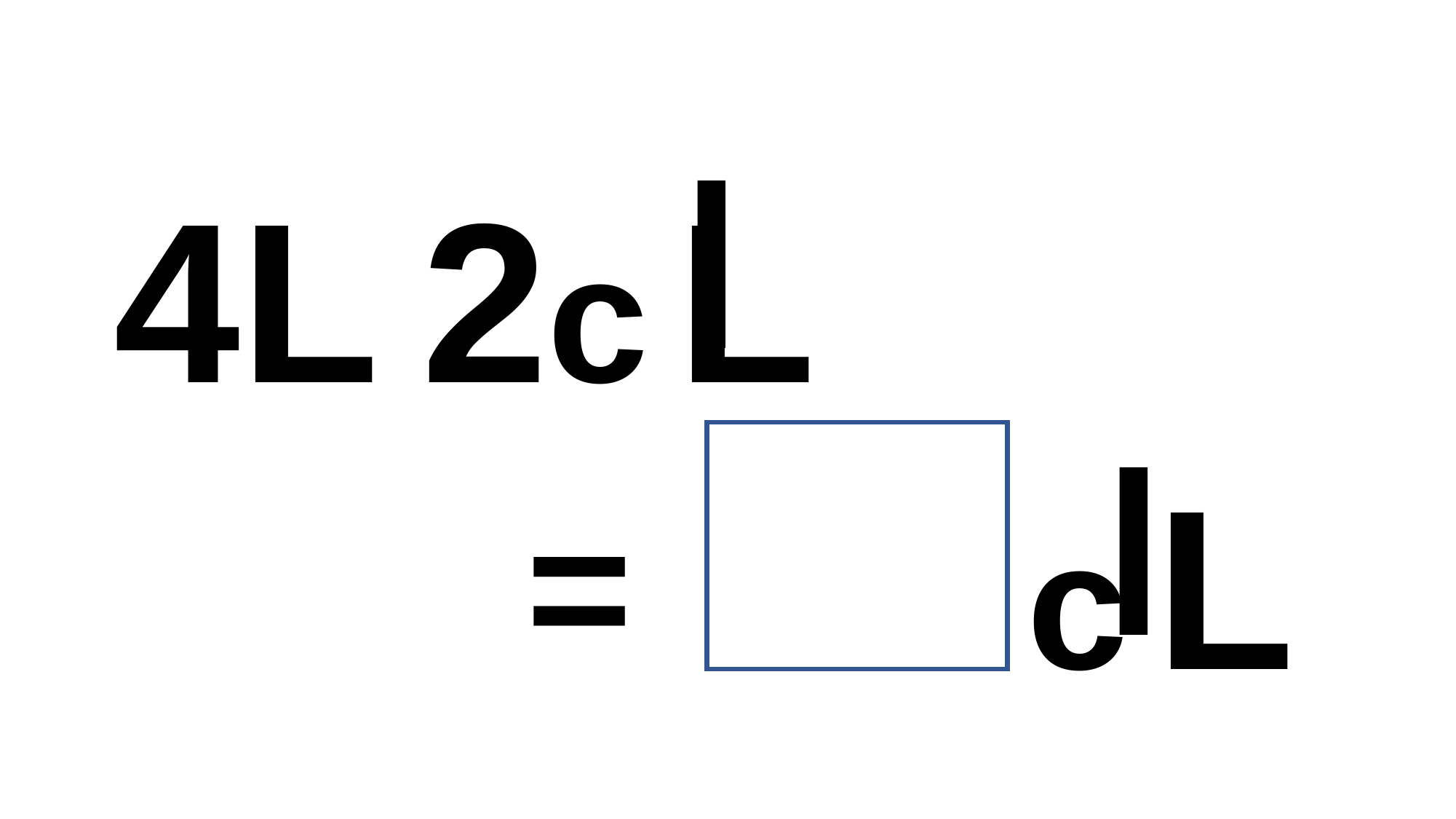

4L 2c L

c L

42
=